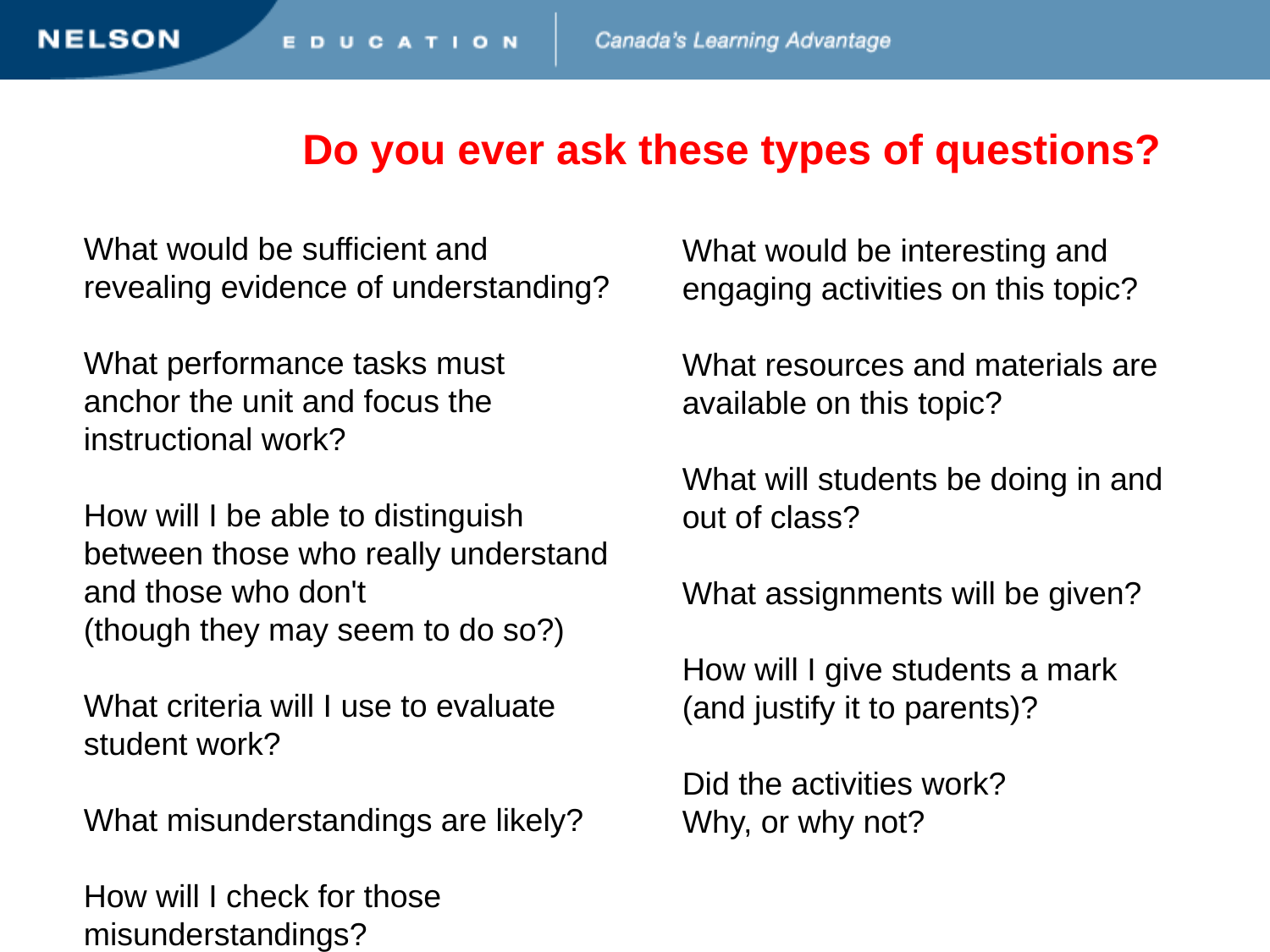

Do you ever ask these types of questions?

What would be sufficient and
revealing evidence of understanding?

What performance tasks must
anchor the unit and focus the
instructional work?

How will I be able to distinguish
between those who really understand
and those who don't
(though they may seem to do so?)

What criteria will I use to evaluate
student work?

What misunderstandings are likely?

How will I check for those
misunderstandings?

What would be interesting and
engaging activities on this topic?

What resources and materials are
available on this topic?

What will students be doing in and
out of class?

What assignments will be given?

How will I give students a mark
(and justify it to parents)?

Did the activities work?
Why, or why not?